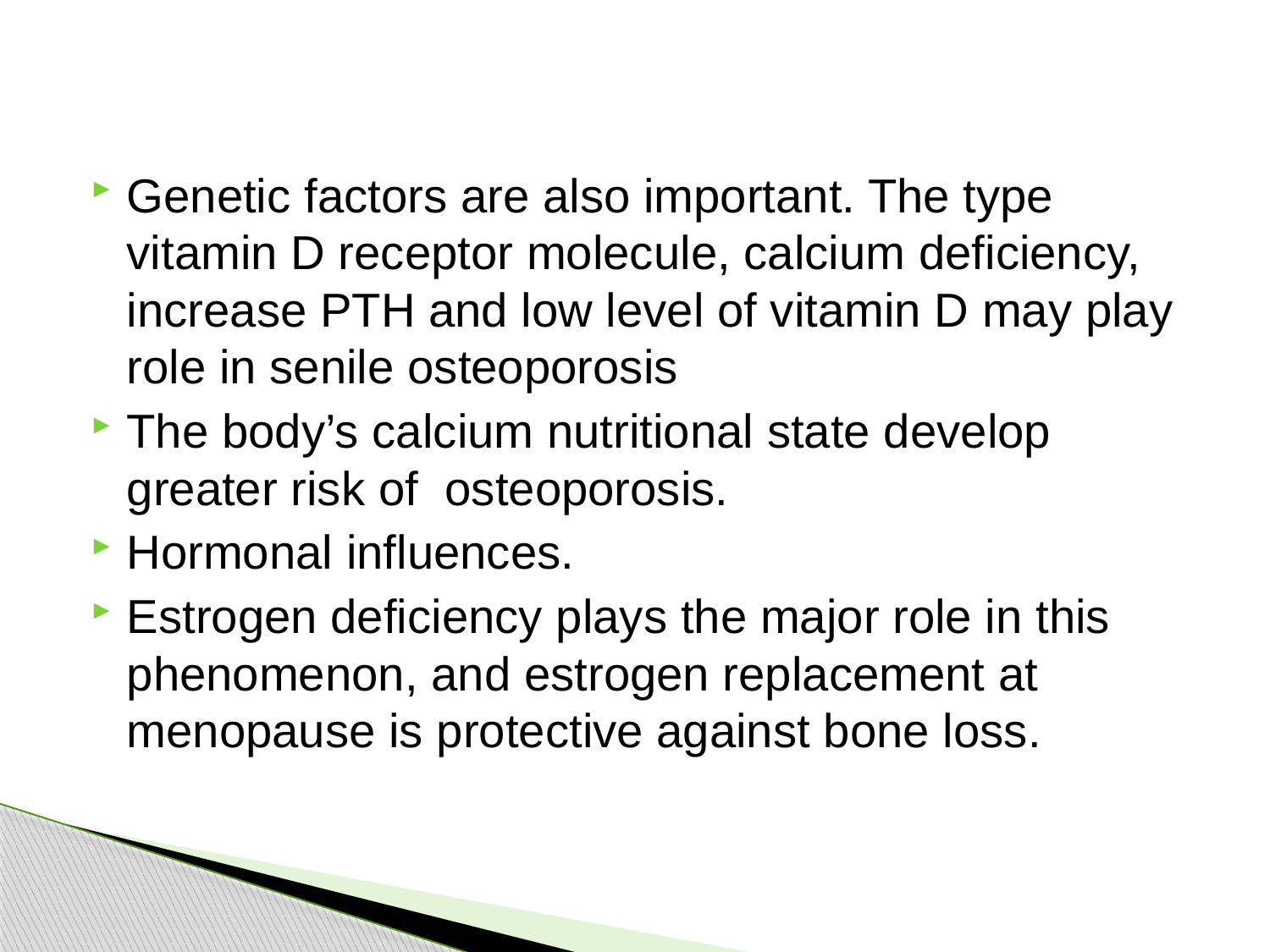

Genetic factors are also important. The type vitamin D receptor molecule, calcium deficiency, increase PTH and low level of vitamin D may play role in senile osteoporosis
The body’s calcium nutritional state develop greater risk of  osteoporosis.
Hormonal influences.
Estrogen deficiency plays the major role in this phenomenon, and estrogen replacement at menopause is protective against bone loss.